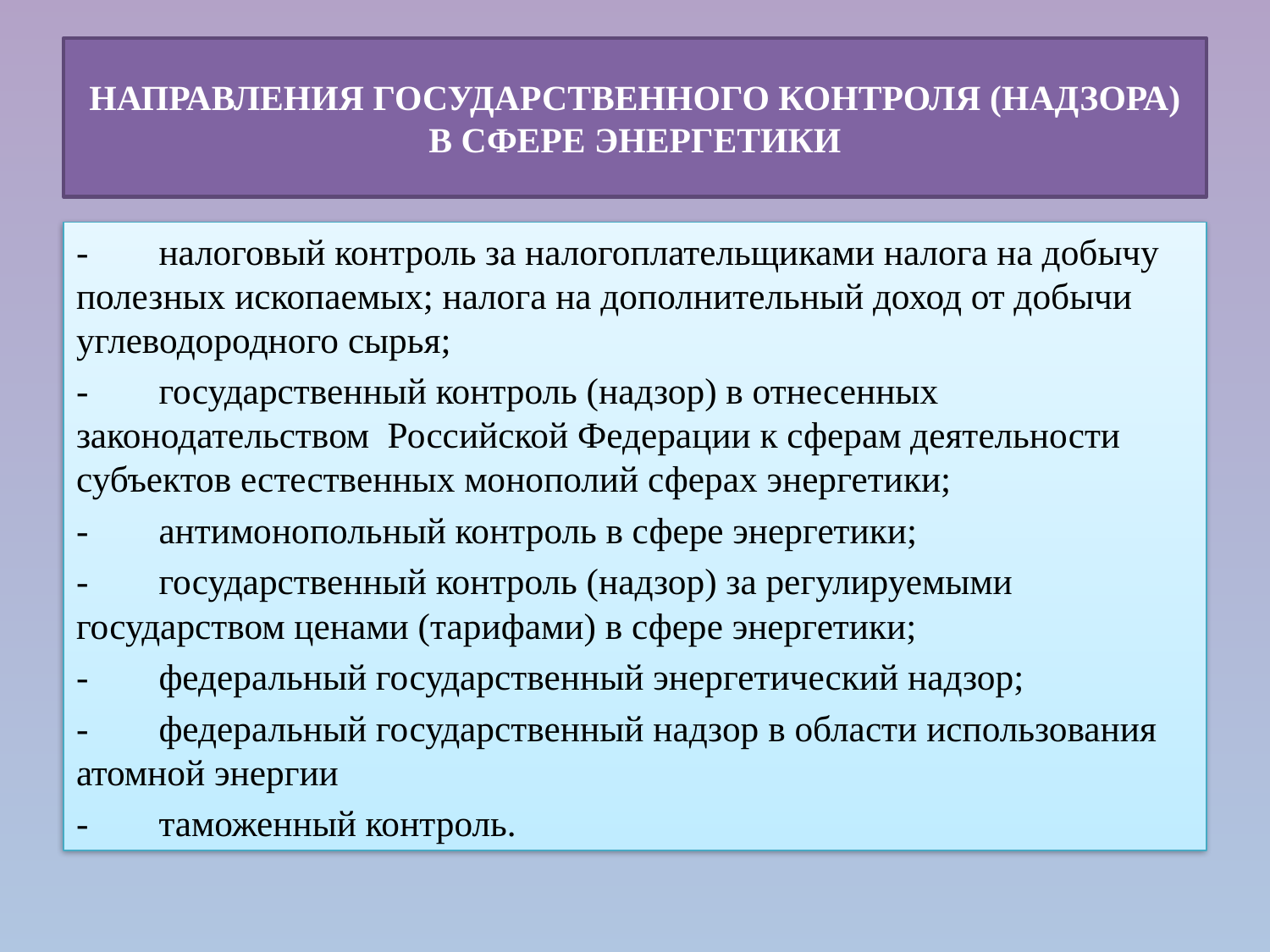

# НАПРАВЛЕНИЯ ГОСУДАРСТВЕННОГО КОНТРОЛЯ (НАДЗОРА) В СФЕРЕ ЭНЕРГЕТИКИ
-	налоговый контроль за налогоплательщиками налога на добычу полезных ископаемых; налога на дополнительный доход от добычи углеводородного сырья;
-	государственный контроль (надзор) в отнесенных законодательством  Российской Федерации к сферам деятельности субъектов естественных монополий сферах энергетики;
-	антимонопольный контроль в сфере энергетики;
-	государственный контроль (надзор) за регулируемыми государством ценами (тарифами) в сфере энергетики;
-	федеральный государственный энергетический надзор;
-	федеральный государственный надзор в области использования атомной энергии
-	таможенный контроль.